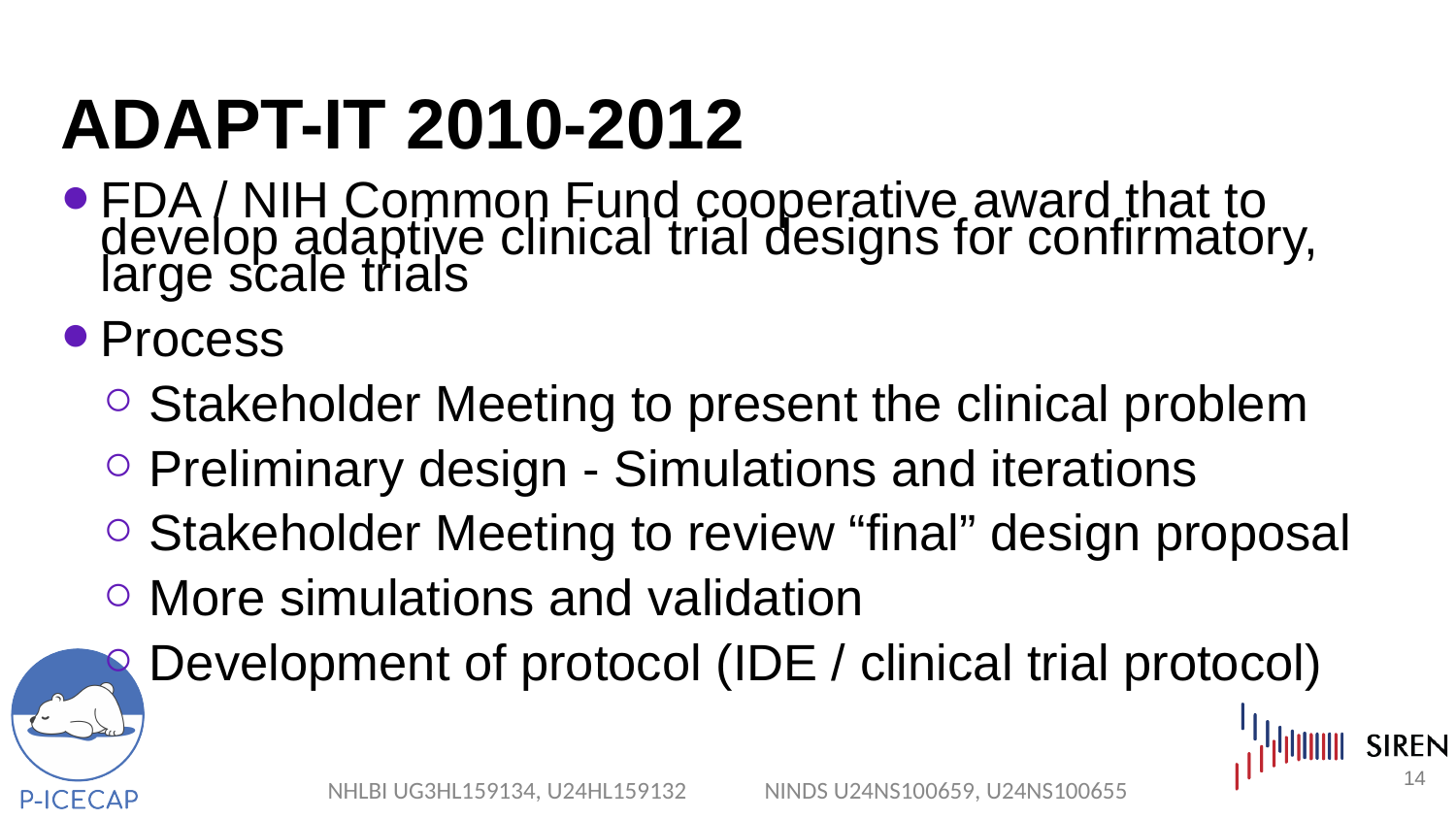

# ADAPT-IT 2010-2012
FDA / NIH Common Fund cooperative award that to develop adaptive clinical trial designs for confirmatory, large scale trials
Process
Stakeholder Meeting to present the clinical problem
Preliminary design - Simulations and iterations
Stakeholder Meeting to review “final” design proposal
More simulations and validation
Development of protocol (IDE / clinical trial protocol)
14